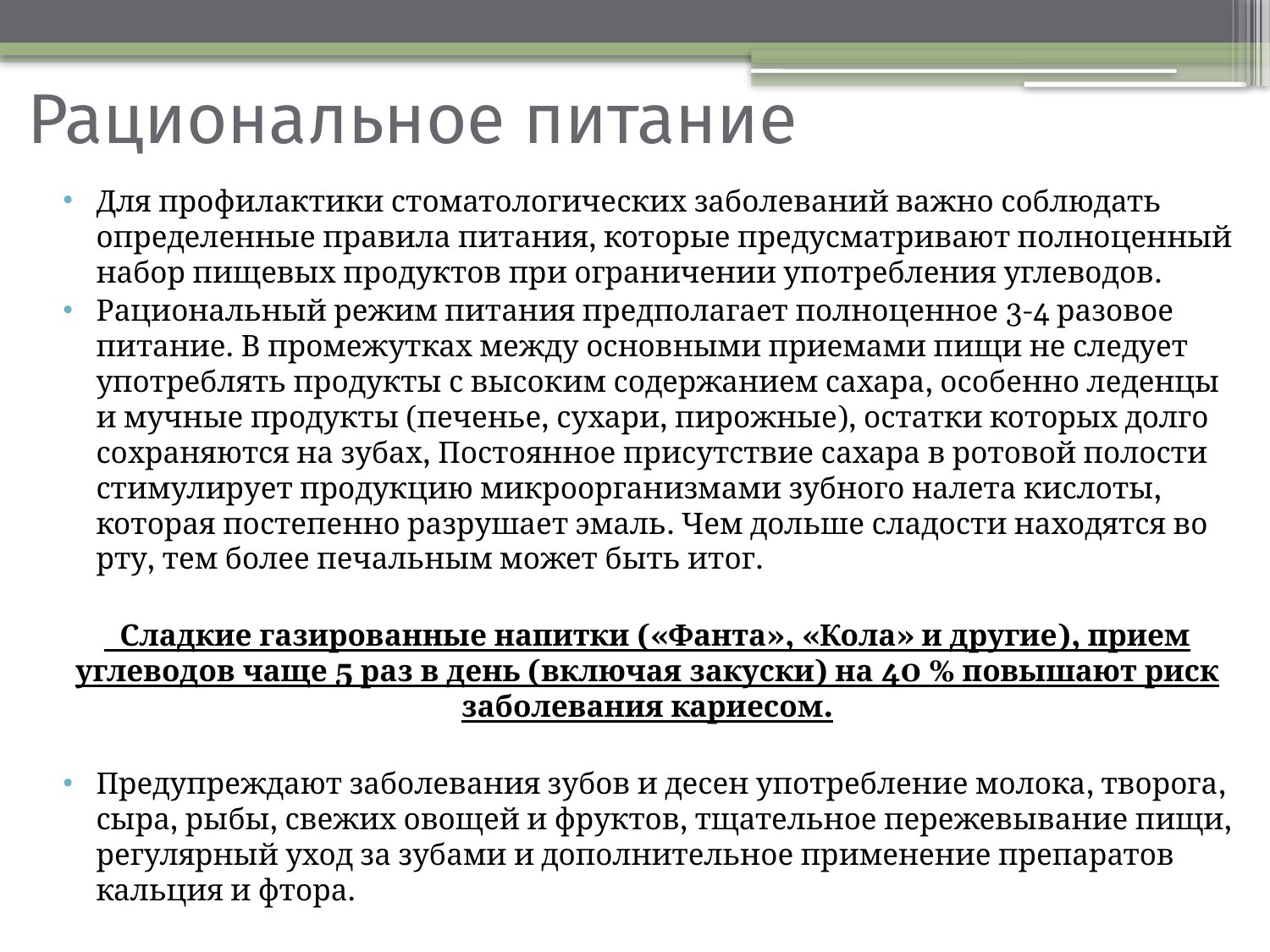

# Рациональное питание
Для профилактики стоматологических заболеваний важно соблюдать определенные правила питания, которые предусматривают полноценный набор пищевых продуктов при ограничении употребления углеводов.
Рациональный режим питания предполагает полноценное 3-4 разовое питание. В промежутках между основными приемами пищи не следует употреблять продукты с высоким содержанием сахара, особенно леденцы и мучные продукты (печенье, сухари, пирожные), остатки которых долго сохраняются на зубах, Постоянное присутствие сахара в ротовой полости стимулирует продукцию микроорганизмами зубного налета кислоты, которая постепенно разрушает эмаль. Чем дольше сладости находятся во рту, тем более печальным может быть итог.

  Сладкие газированные напитки («Фанта», «Кола» и другие), прием углеводов чаще 5 раз в день (включая закуски) на 40 % повышают риск заболевания кариесом.

Предупреждают заболевания зубов и десен употребление молока, творога, сыра, рыбы, свежих овощей и фруктов, тщательное пережевывание пищи, регулярный уход за зубами и дополнительное применение препаратов кальция и фтора.